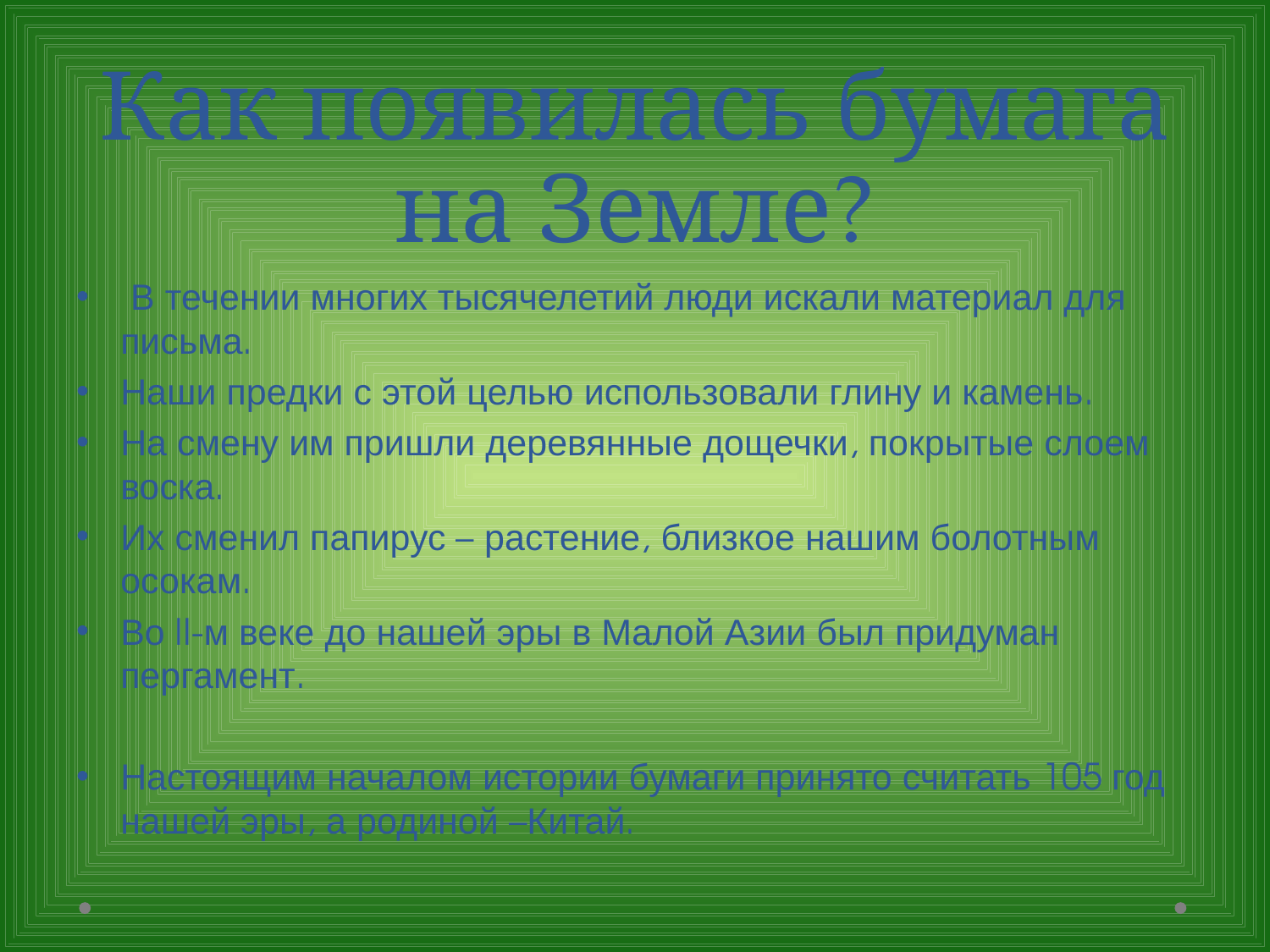

# Как появилась бумага на Земле?
 В течении многих тысячелетий люди искали материал для письма.
Наши предки с этой целью использовали глину и камень.
На смену им пришли деревянные дощечки, покрытые слоем воска.
Их сменил папирус – растение, близкое нашим болотным осокам.
Во II-м веке до нашей эры в Малой Азии был придуман пергамент.

Настоящим началом истории бумаги принято считать 105 год нашей эры, а родиной –Китай.